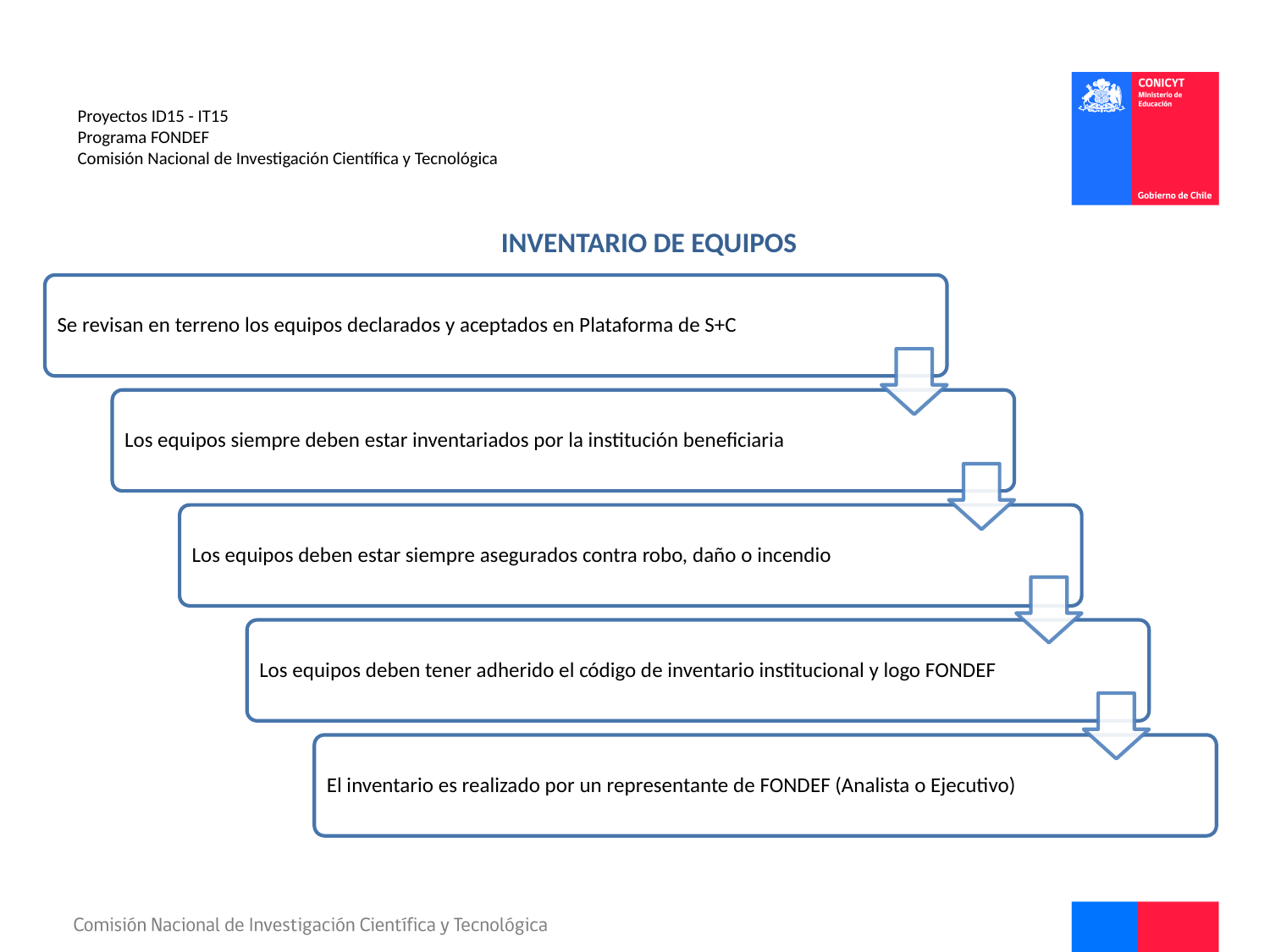

# Proyectos ID15 - IT15 Programa FONDEF Comisión Nacional de Investigación Científica y Tecnológica
INVENTARIO DE EQUIPOS
Se revisan en terreno los equipos declarados y aceptados en Plataforma de S+C
Los equipos siempre deben estar inventariados por la institución beneficiaria
Los equipos deben estar siempre asegurados contra robo, daño o incendio
Los equipos deben tener adherido el código de inventario institucional y logo FONDEF
El inventario es realizado por un representante de FONDEF (Analista o Ejecutivo)